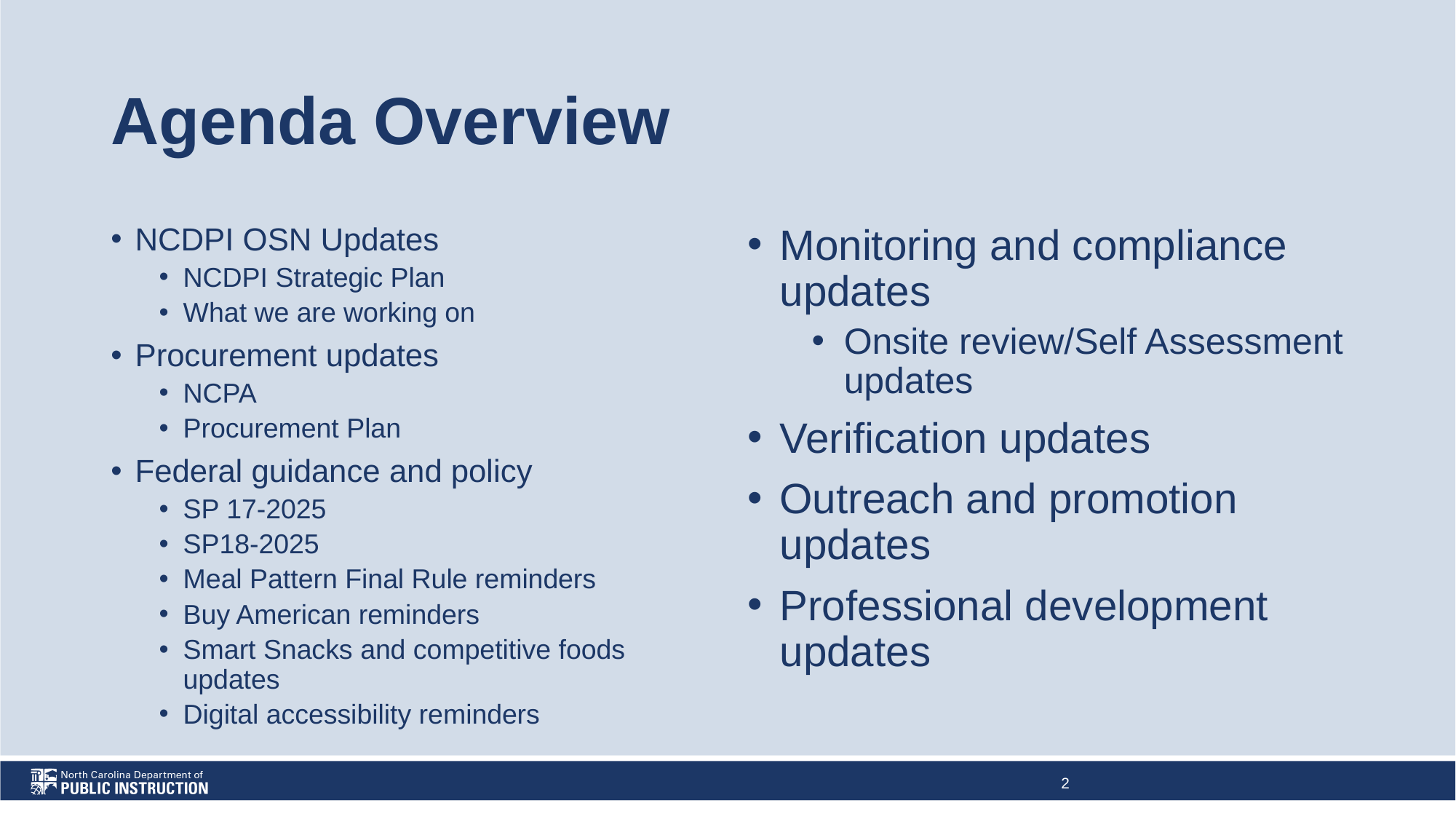

# Agenda Overview
NCDPI OSN Updates
NCDPI Strategic Plan
What we are working on
Procurement updates
NCPA
Procurement Plan
Federal guidance and policy
SP 17-2025
SP18-2025
Meal Pattern Final Rule reminders
Buy American reminders
Smart Snacks and competitive foods updates
Digital accessibility reminders
Monitoring and compliance updates
Onsite review/Self Assessment updates
Verification updates
Outreach and promotion updates
Professional development updates

2